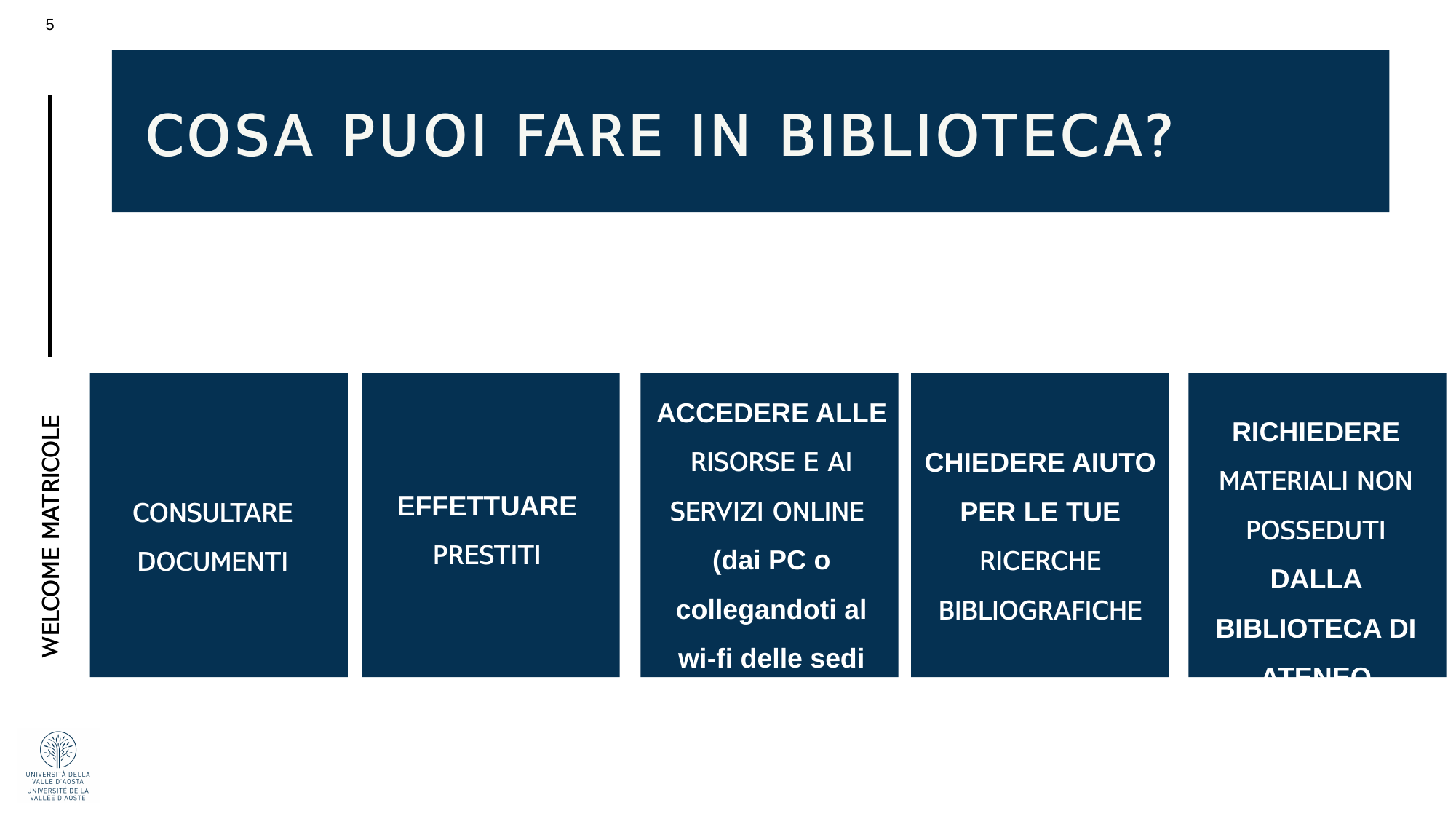

# COSA PUOI FARE IN BIBLIOTECA?

ACCEDERE ALLE RISORSE E AI SERVIZI ONLINE
(dai PC o collegandoti al wi-fi delle sedi UniVdA)

RICHIEDERE MATERIALI NON POSSEDUTI DALLA BIBLIOTECA DI ATENEO
CHIEDERE AIUTO PER LE TUE RICERCHE BIBLIOGRAFICHE
EFFETTUARE PRESTITI
CONSULTARE DOCUMENTI